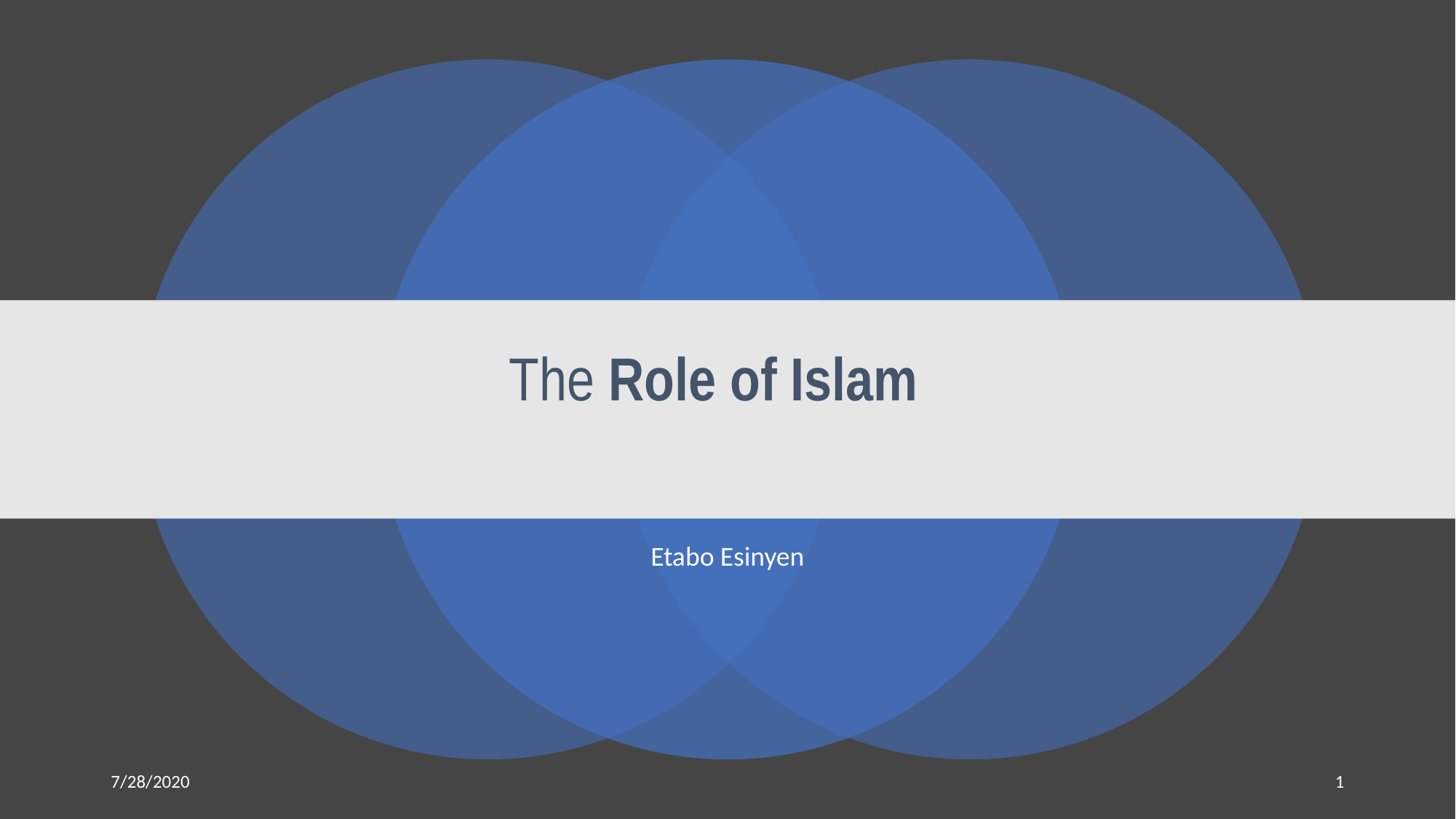

# The Role of Islam
Etabo Esinyen
7/28/2020
1